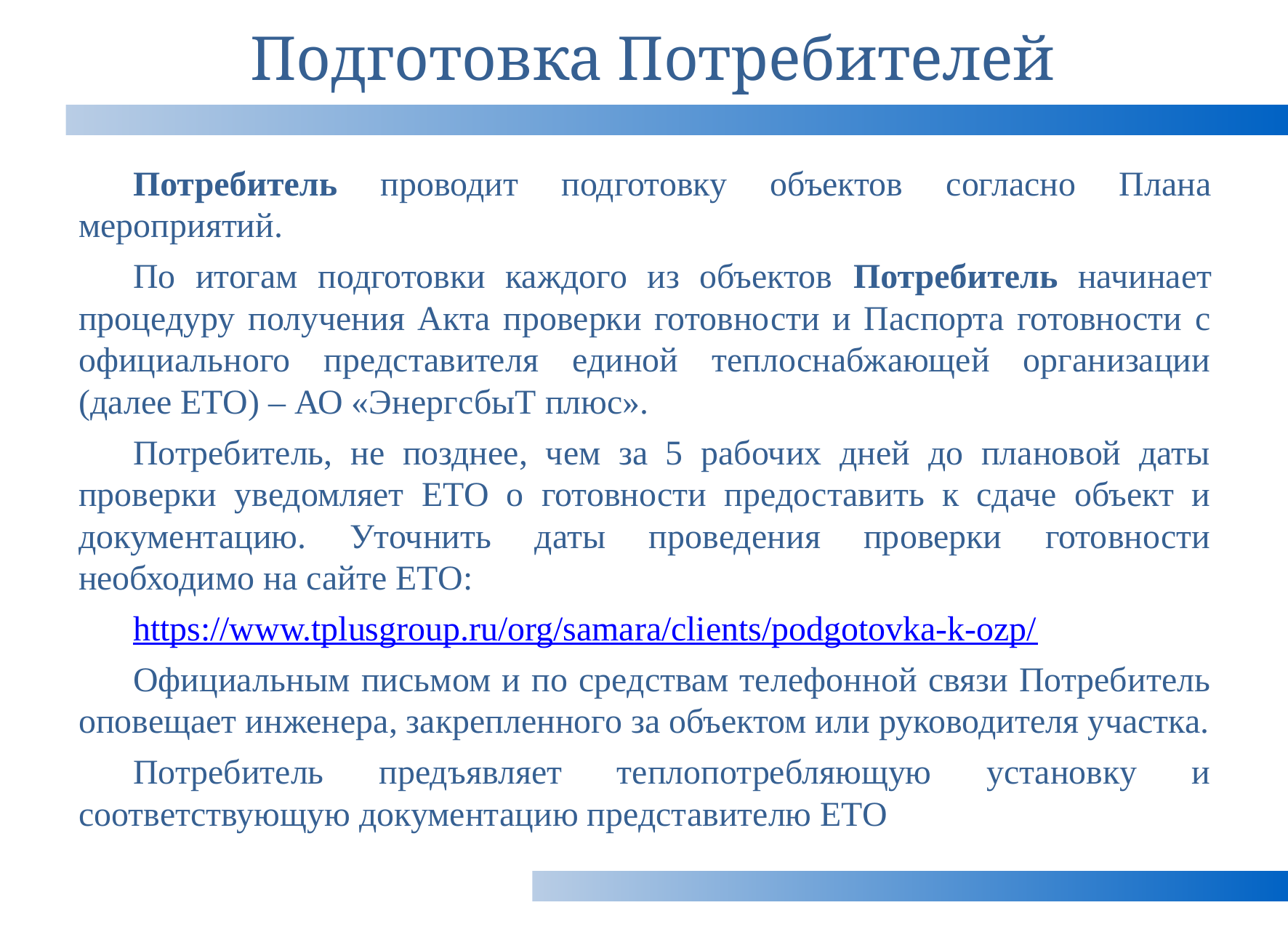

# Подготовка Потребителей

Потребитель проводит подготовку объектов согласно Плана мероприятий.
По итогам подготовки каждого из объектов Потребитель начинает процедуру получения Акта проверки готовности и Паспорта готовности с официального представителя единой теплоснабжающей организации (далее ЕТО) – АО «ЭнергсбыТ плюс».
Потребитель, не позднее, чем за 5 рабочих дней до плановой даты проверки уведомляет ЕТО о готовности предоставить к сдаче объект и документацию. Уточнить даты проведения проверки готовности необходимо на сайте ЕТО:
https://www.tplusgroup.ru/org/samara/clients/podgotovka-k-ozp/
Официальным письмом и по средствам телефонной связи Потребитель оповещает инженера, закрепленного за объектом или руководителя участка.
Потребитель предъявляет теплопотребляющую установку и соответствующую документацию представителю ЕТО